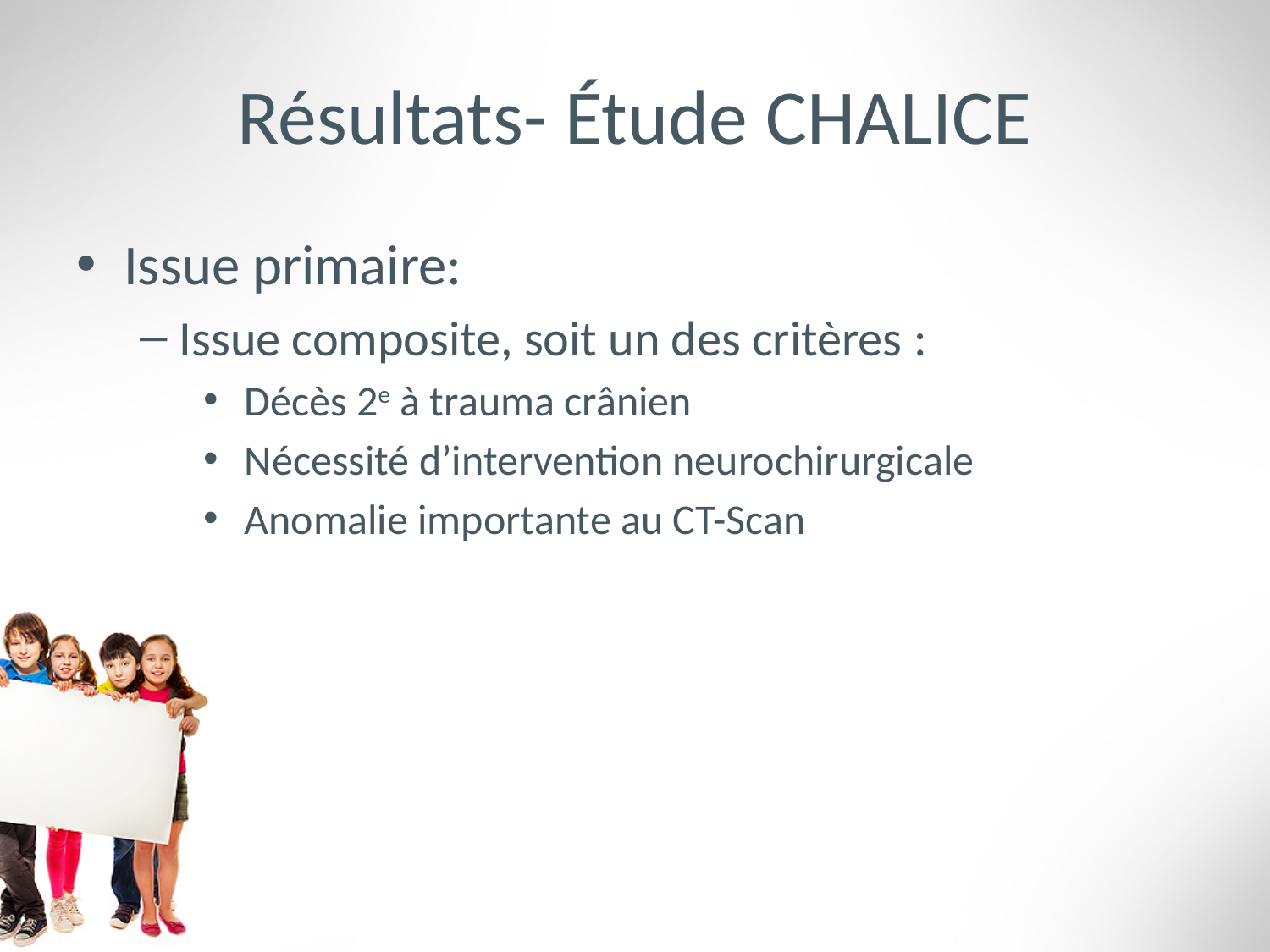

# Résultats- Étude CHALICE
Issue primaire:
Issue composite, soit un des critères :
 Décès 2e à trauma crânien
 Nécessité d’intervention neurochirurgicale
 Anomalie importante au CT-Scan